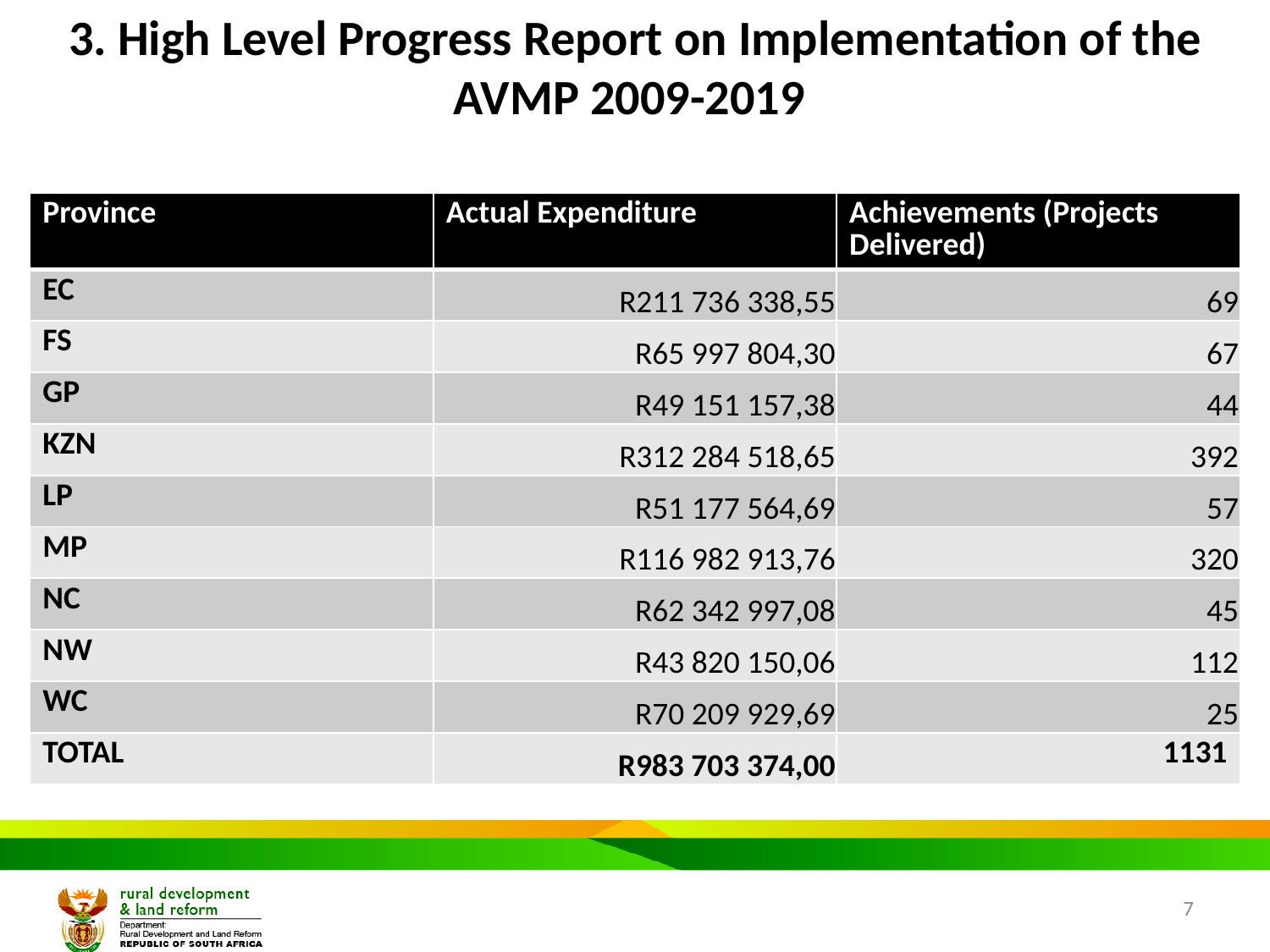

# 3. High Level Progress Report on Implementation of the AVMP 2009-2019
| Province | Actual Expenditure | Achievements (Projects Delivered) |
| --- | --- | --- |
| EC | R211 736 338,55 | 69 |
| FS | R65 997 804,30 | 67 |
| GP | R49 151 157,38 | 44 |
| KZN | R312 284 518,65 | 392 |
| LP | R51 177 564,69 | 57 |
| MP | R116 982 913,76 | 320 |
| NC | R62 342 997,08 | 45 |
| NW | R43 820 150,06 | 112 |
| WC | R70 209 929,69 | 25 |
| TOTAL | R983 703 374,00 | 1131 |
7